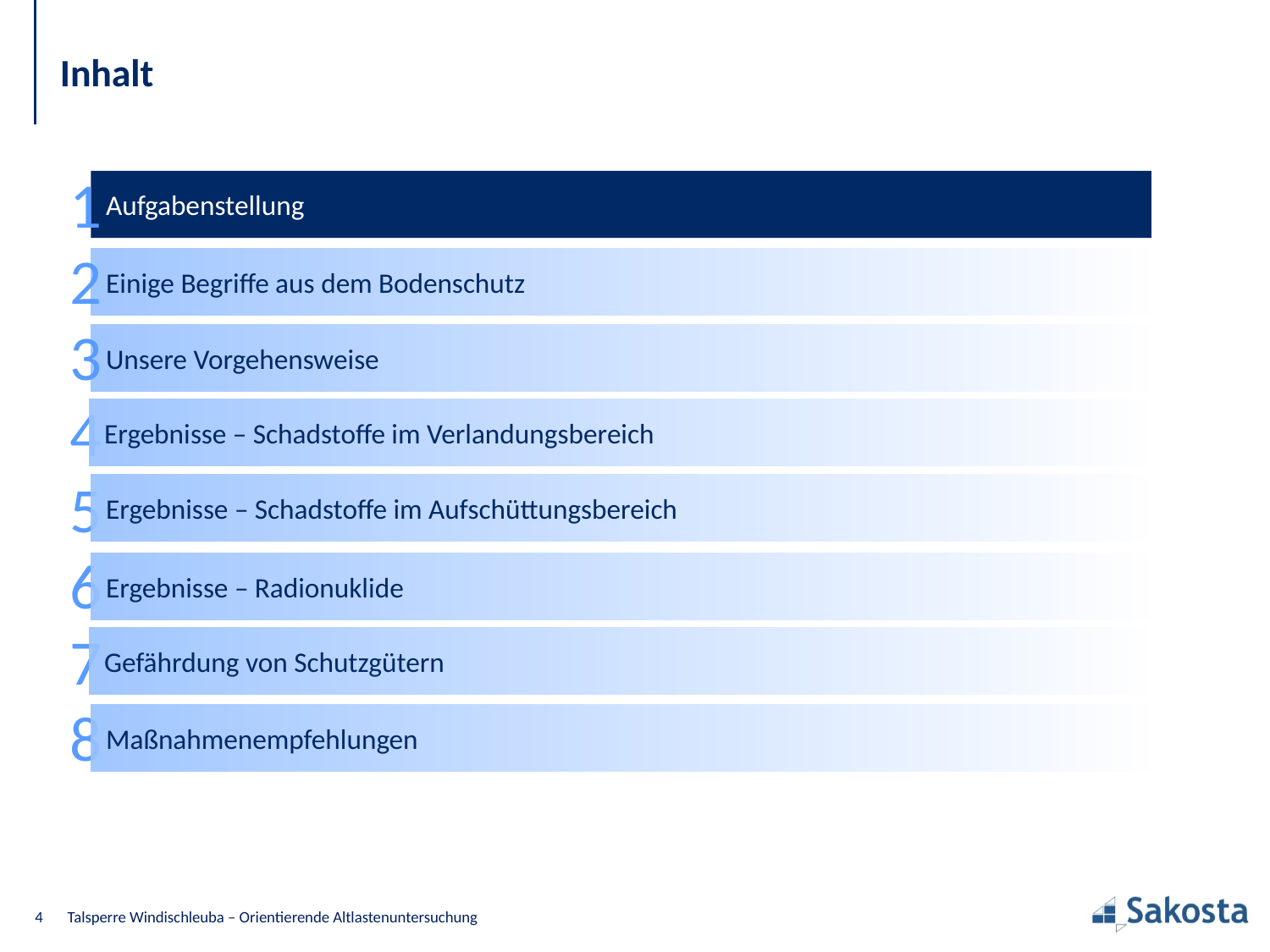

Inhalt

Einige Begriffe aus dem Bodenschutz

Unsere Vorgehensweise

Aufgabenstellung

1
2
34
5
6
7
8
Ergebnisse – Schadstoffe im Verlandungsbereich
Ergebnisse – Schadstoffe im Aufschüttungsbereich
Ergebnisse – Radionuklide
Gefährdung von Schutzgütern
Maßnahmenempfehlungen
4
Talsperre Windischleuba – Orientierende Altlastenuntersuchung